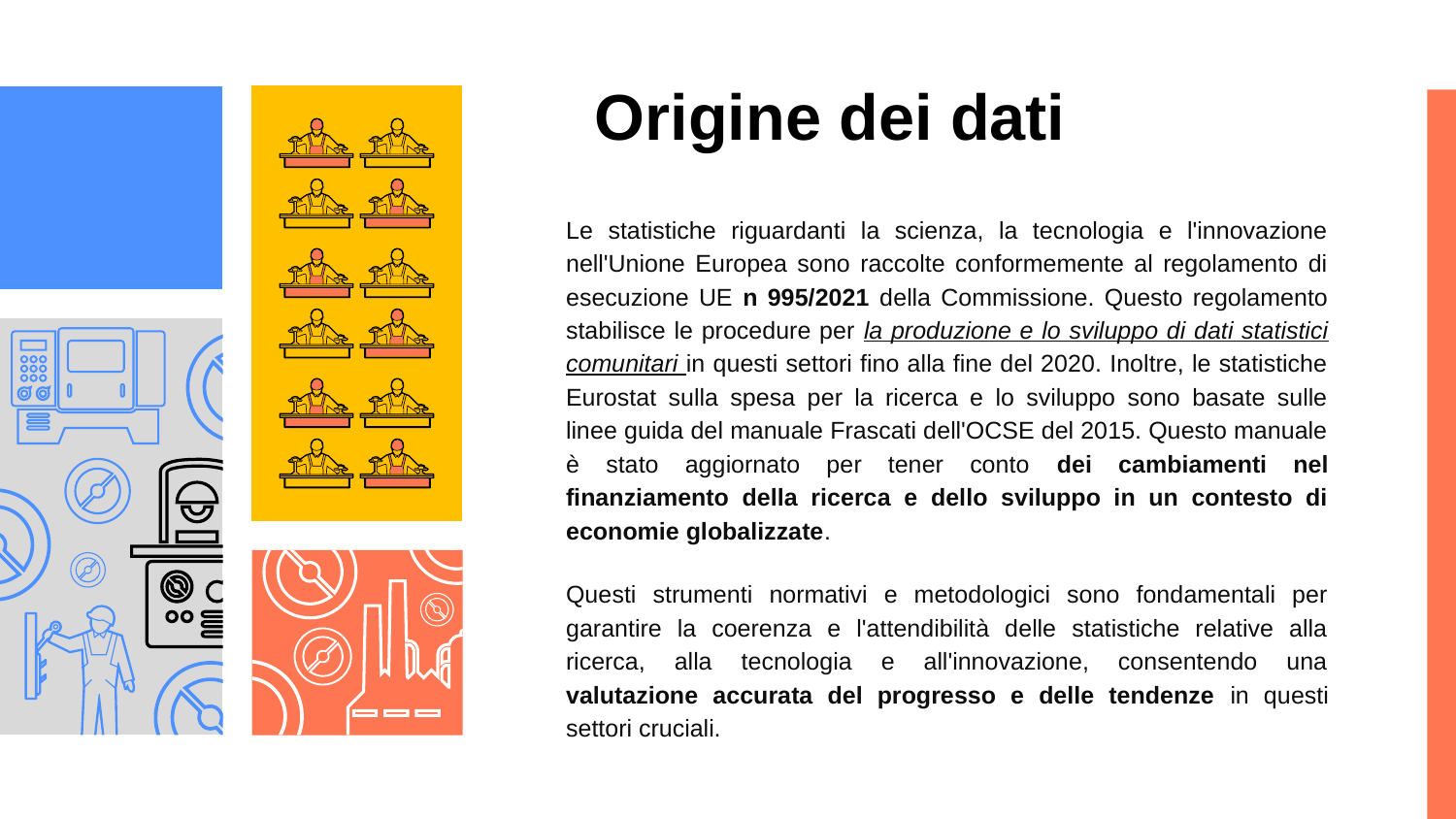

Origine dei dati

# Le statistiche riguardanti la scienza, la tecnologia e l'innovazione nell'Unione Europea sono raccolte conformemente al regolamento di esecuzione UE n 995/2021 della Commissione. Questo regolamento stabilisce le procedure per la produzione e lo sviluppo di dati statistici comunitari in questi settori fino alla fine del 2020. Inoltre, le statistiche Eurostat sulla spesa per la ricerca e lo sviluppo sono basate sulle linee guida del manuale Frascati dell'OCSE del 2015. Questo manuale è stato aggiornato per tener conto dei cambiamenti nel finanziamento della ricerca e dello sviluppo in un contesto di economie globalizzate.
Questi strumenti normativi e metodologici sono fondamentali per garantire la coerenza e l'attendibilità delle statistiche relative alla ricerca, alla tecnologia e all'innovazione, consentendo una valutazione accurata del progresso e delle tendenze in questi settori cruciali.